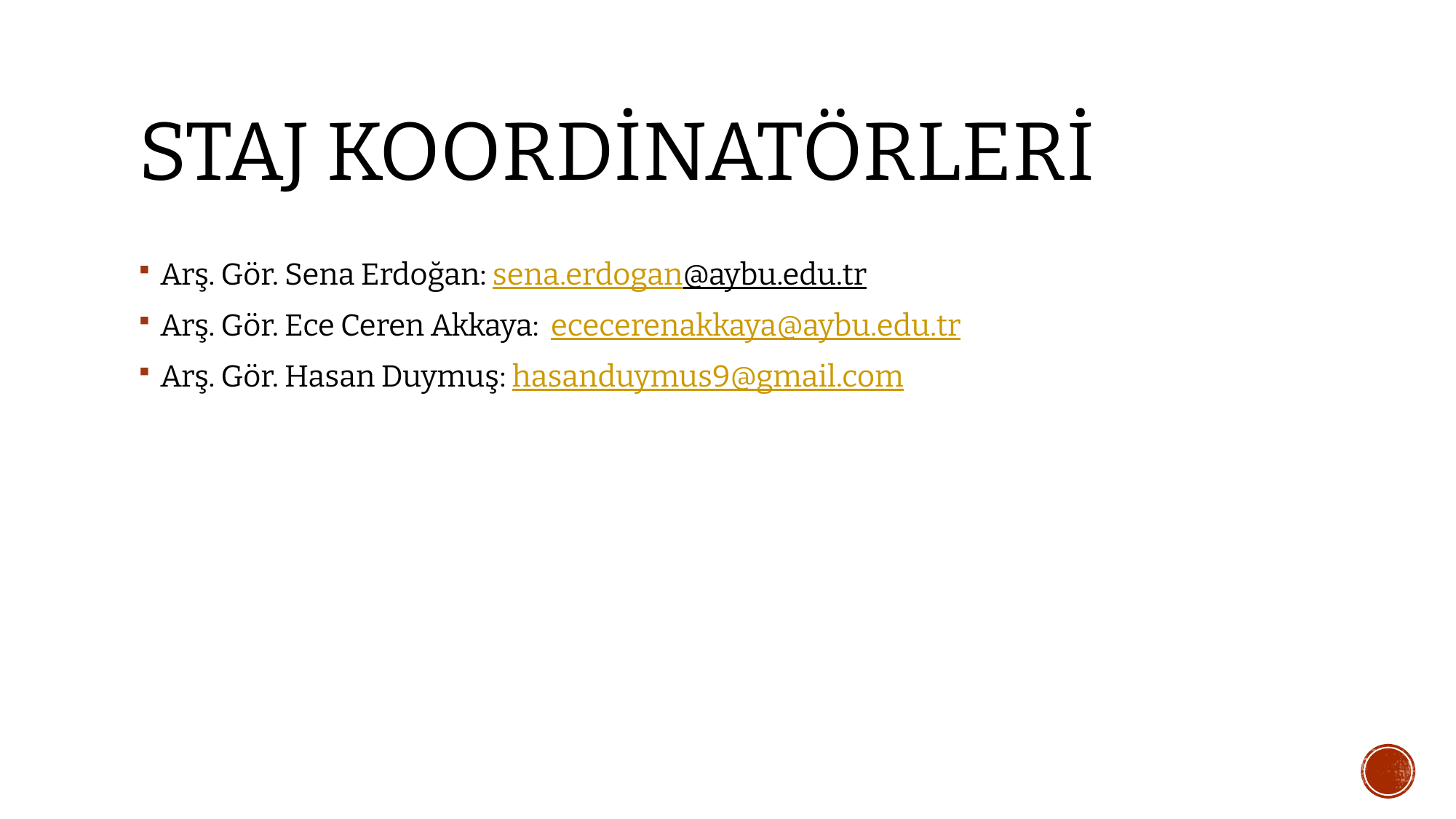

# Staj koordinatörleri
Arş. Gör. Sena Erdoğan: sena.erdogan@aybu.edu.tr
Arş. Gör. Ece Ceren Akkaya:  ececerenakkaya@aybu.edu.tr
Arş. Gör. Hasan Duymuş: hasanduymus9@gmail.com